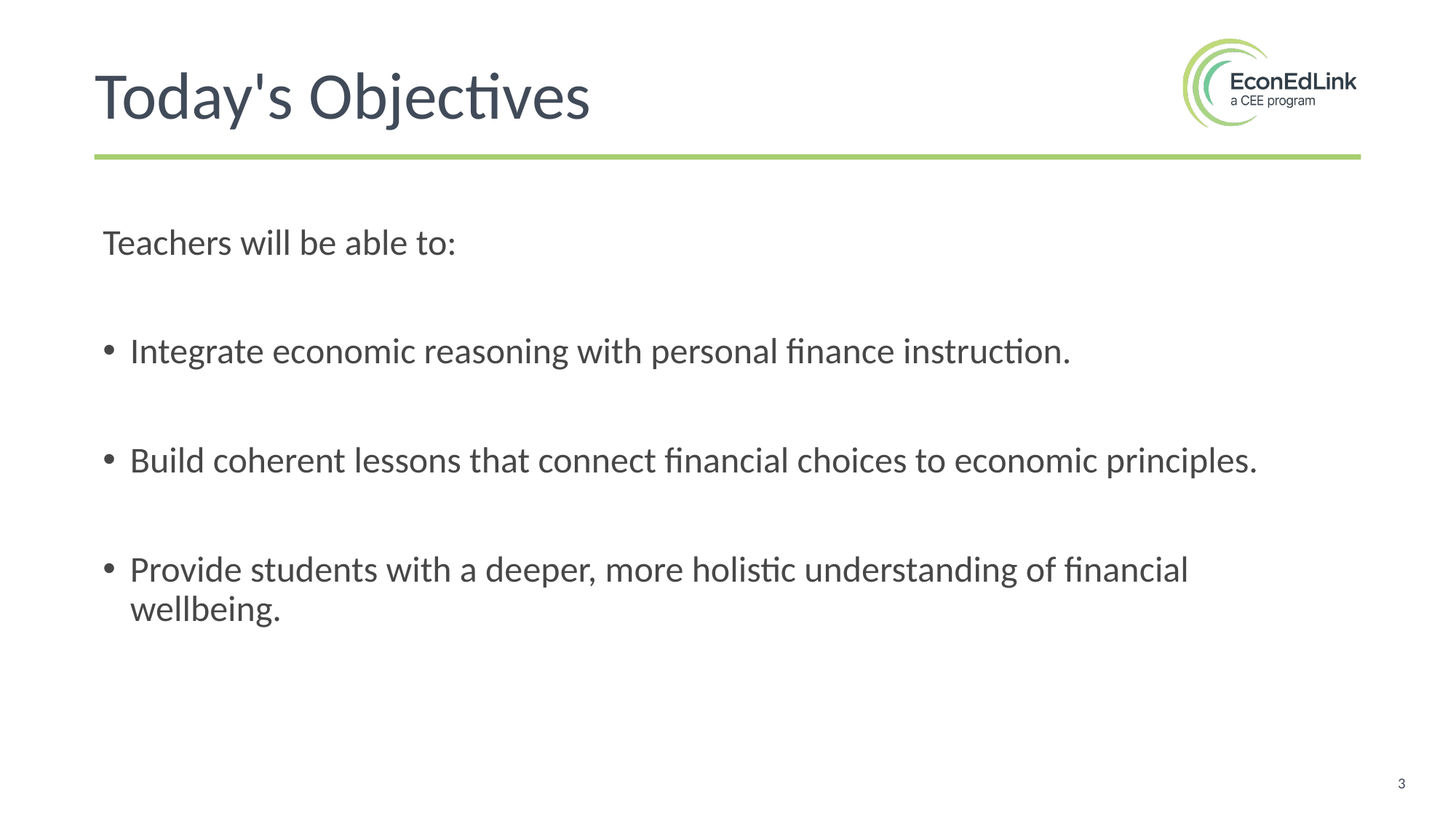

Today's Objectives
Teachers will be able to:

Integrate economic reasoning with personal finance instruction.

Build coherent lessons that connect financial choices to economic principles.

Provide students with a deeper, more holistic understanding of financial wellbeing.

3